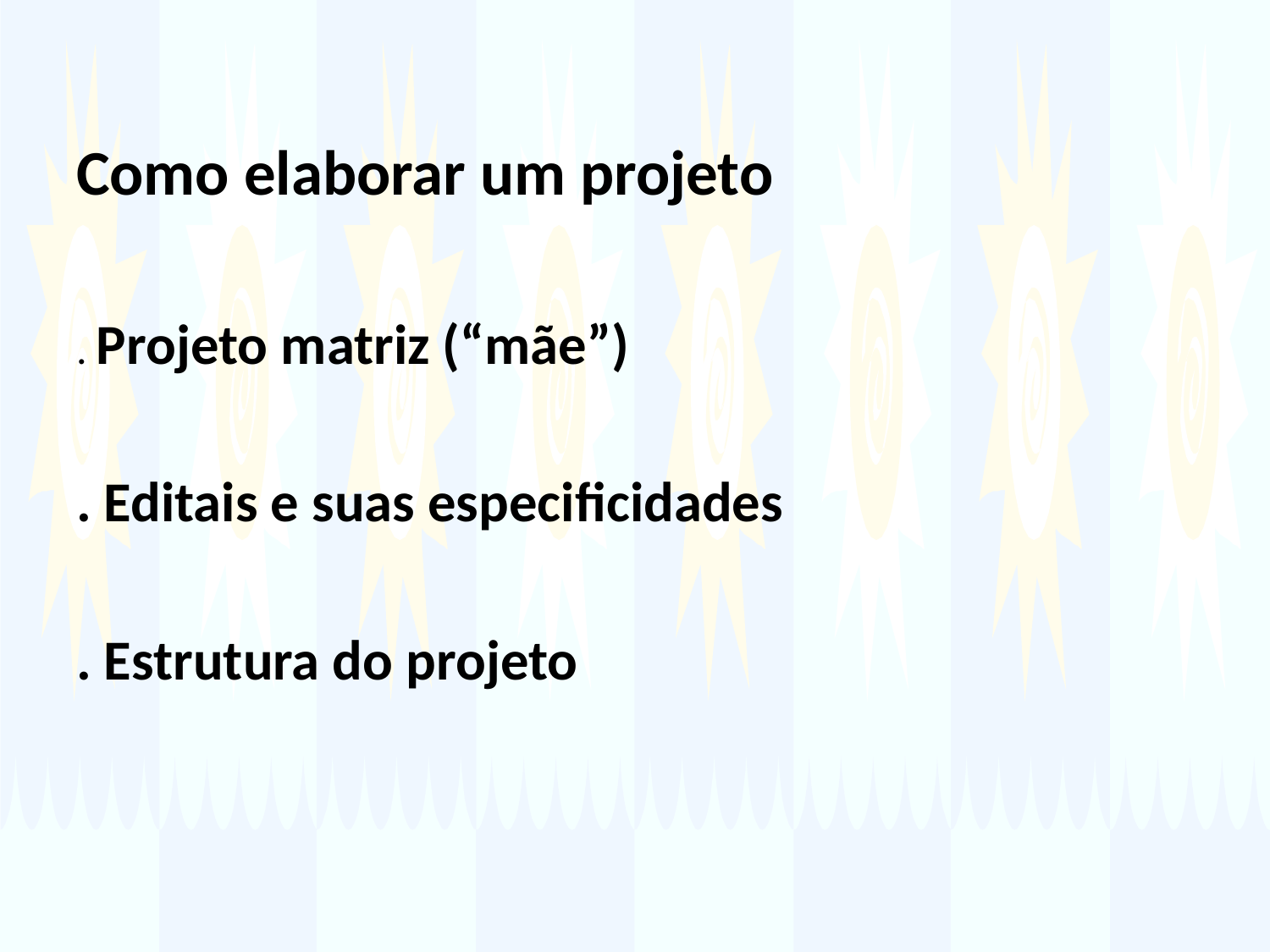

Como elaborar um projeto

. Projeto matriz (“mãe”)

. Editais e suas especificidades

. Estrutura do projeto